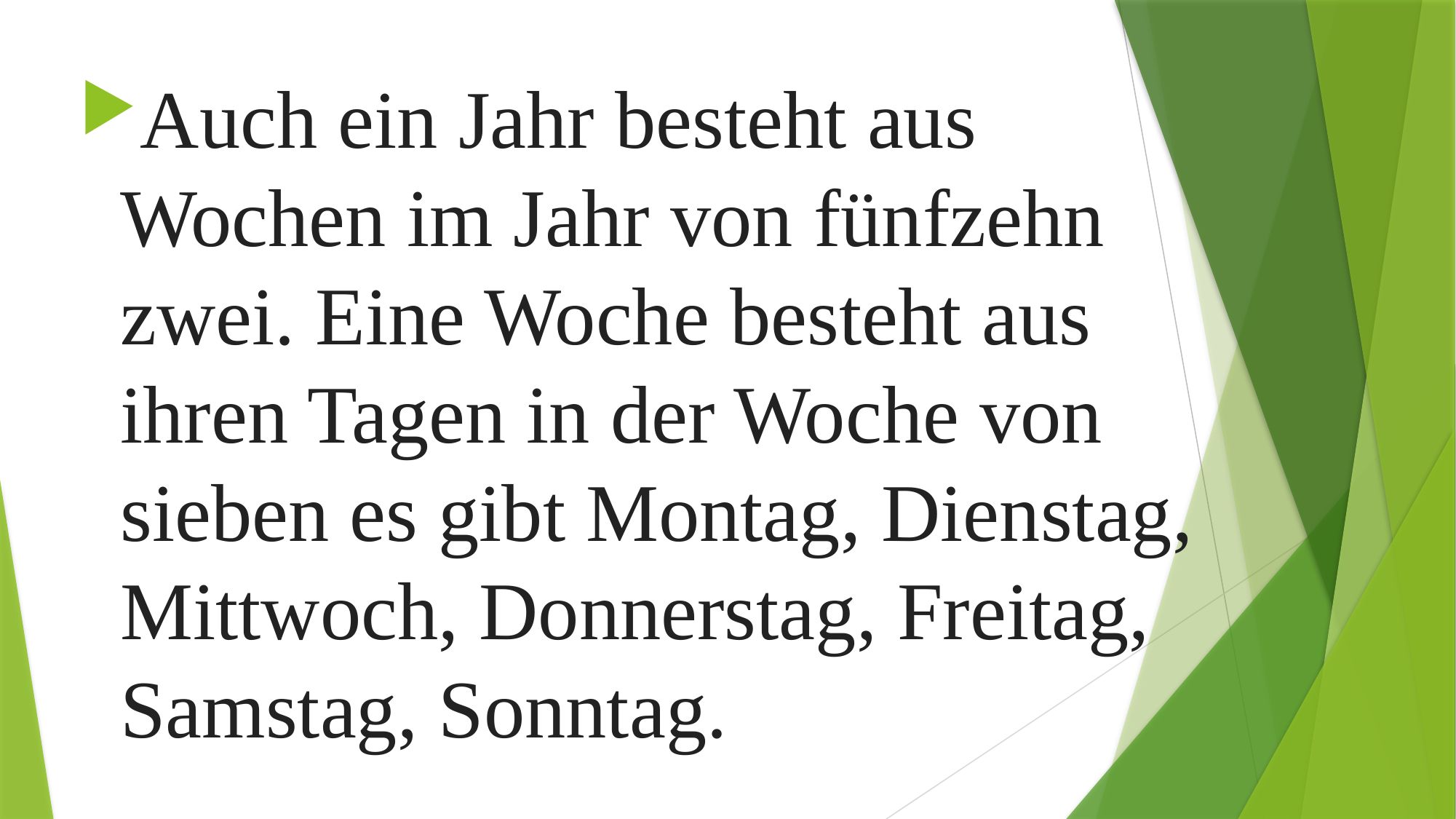

Auch ein Jahr besteht aus Wochen im Jahr von fünfzehn zwei. Eine Woche besteht aus ihren Tagen in der Woche von sieben es gibt Montag, Dienstag, Mittwoch, Donnerstag, Freitag, Samstag, Sonntag.